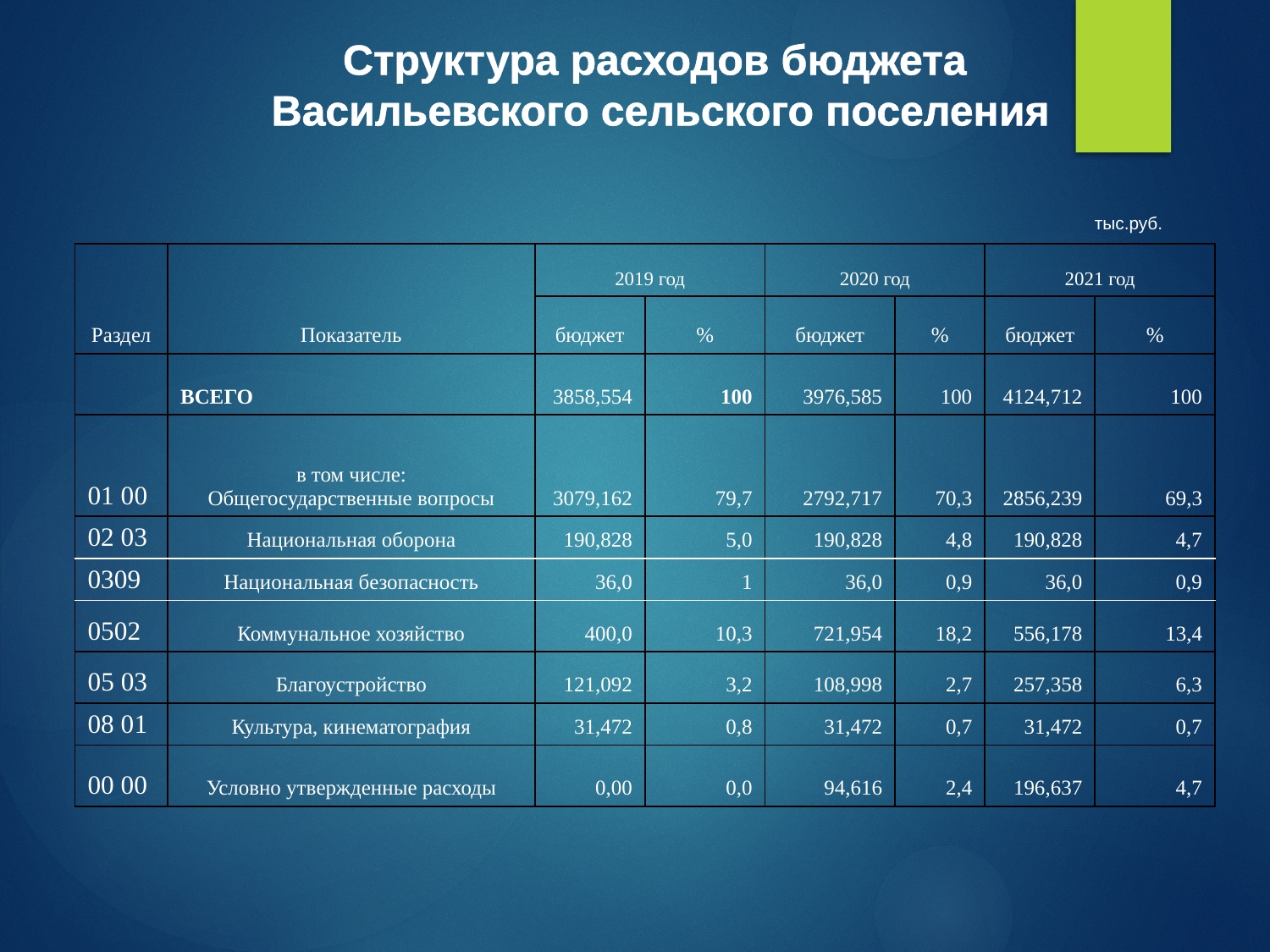

Структура расходов бюджета
 Васильевского сельского поселения
тыс.руб.
| Раздел | Показатель | 2019 год |  | 2020 год |  | 2021 год |  |
| --- | --- | --- | --- | --- | --- | --- | --- |
|  |  | бюджет | % | бюджет | % | бюджет | % |
|  | ВСЕГО | 3858,554 | 100 | 3976,585 | 100 | 4124,712 | 100 |
| 01 00 | в том числе: Общегосударственные вопросы | 3079,162 | 79,7 | 2792,717 | 70,3 | 2856,239 | 69,3 |
| 02 03 | Национальная оборона | 190,828 | 5,0 | 190,828 | 4,8 | 190,828 | 4,7 |
| 0309 | Национальная безопасность | 36,0 | 1 | 36,0 | 0,9 | 36,0 | 0,9 |
| 0502 | Коммунальное хозяйство | 400,0 | 10,3 | 721,954 | 18,2 | 556,178 | 13,4 |
| 05 03 | Благоустройство | 121,092 | 3,2 | 108,998 | 2,7 | 257,358 | 6,3 |
| 08 01 | Культура, кинематография | 31,472 | 0,8 | 31,472 | 0,7 | 31,472 | 0,7 |
| 00 00 | Условно утвержденные расходы | 0,00 | 0,0 | 94,616 | 2,4 | 196,637 | 4,7 |